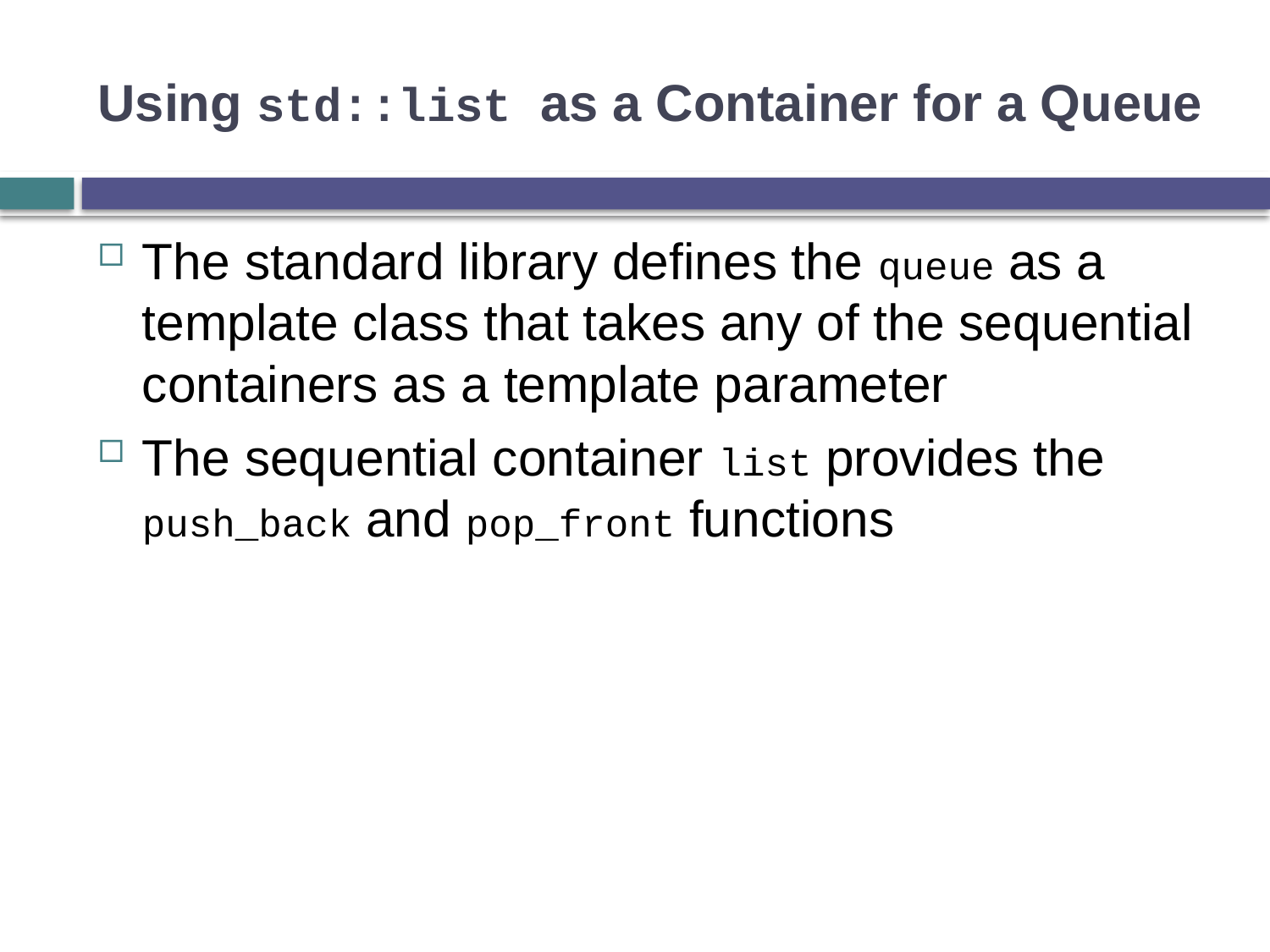

# Using std::list as a Container for a Queue
The standard library defines the queue as a template class that takes any of the sequential containers as a template parameter
The sequential container list provides the push_back and pop_front functions